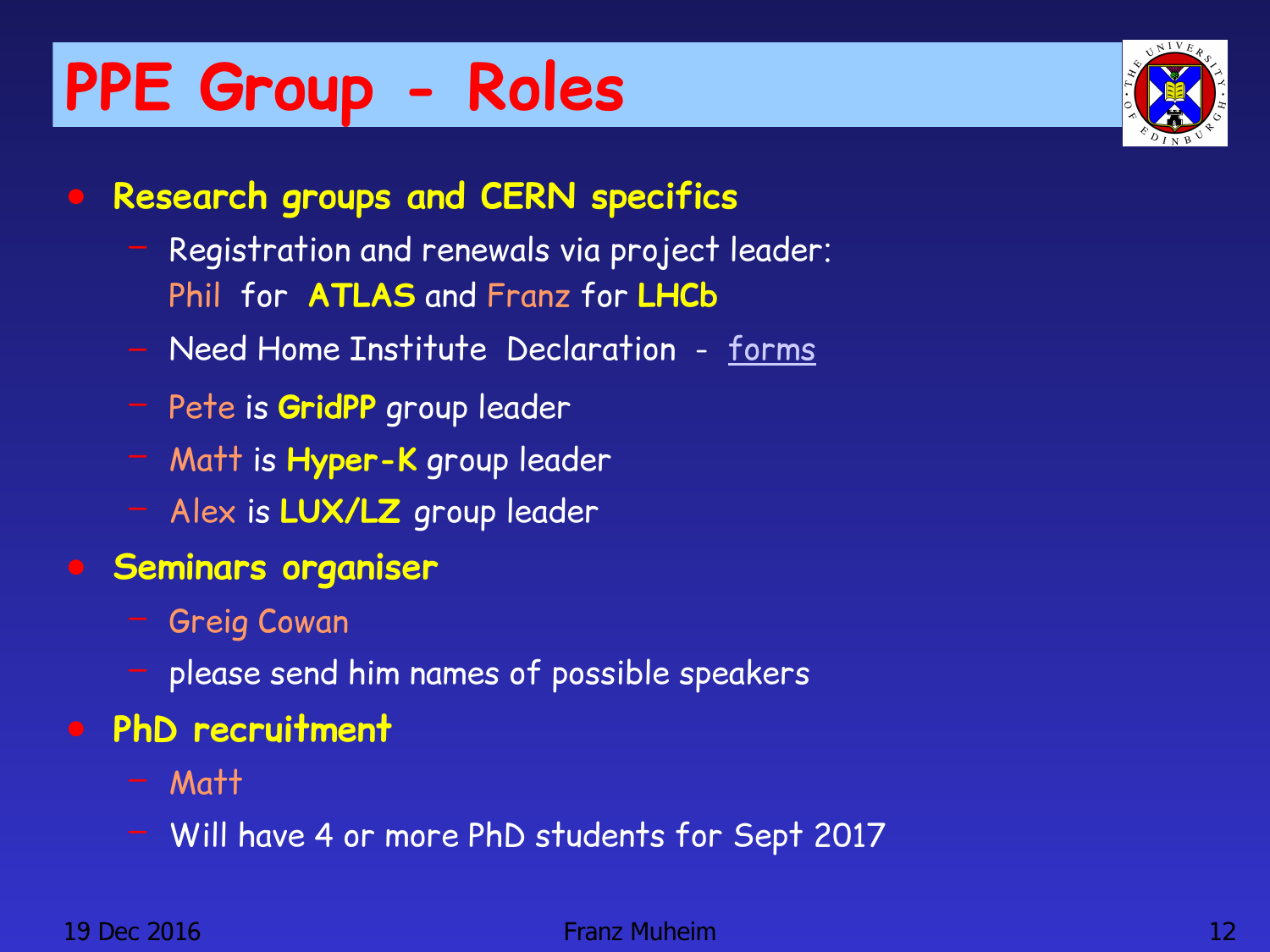

# PPE Group - Roles
Research groups and CERN specifics
Registration and renewals via project leader:
Phil  for  ATLAS and Franz for LHCb
Need Home Institute  Declaration  -  forms
Pete is GridPP group leader
Matt is Hyper-K group leader
Alex is LUX/LZ group leader
Seminars organiser
Greig Cowan
please send him names of possible speakers
PhD recruitment
Matt
Will have 4 or more PhD students for Sept 2017
19 Dec 2016
Franz Muheim
12